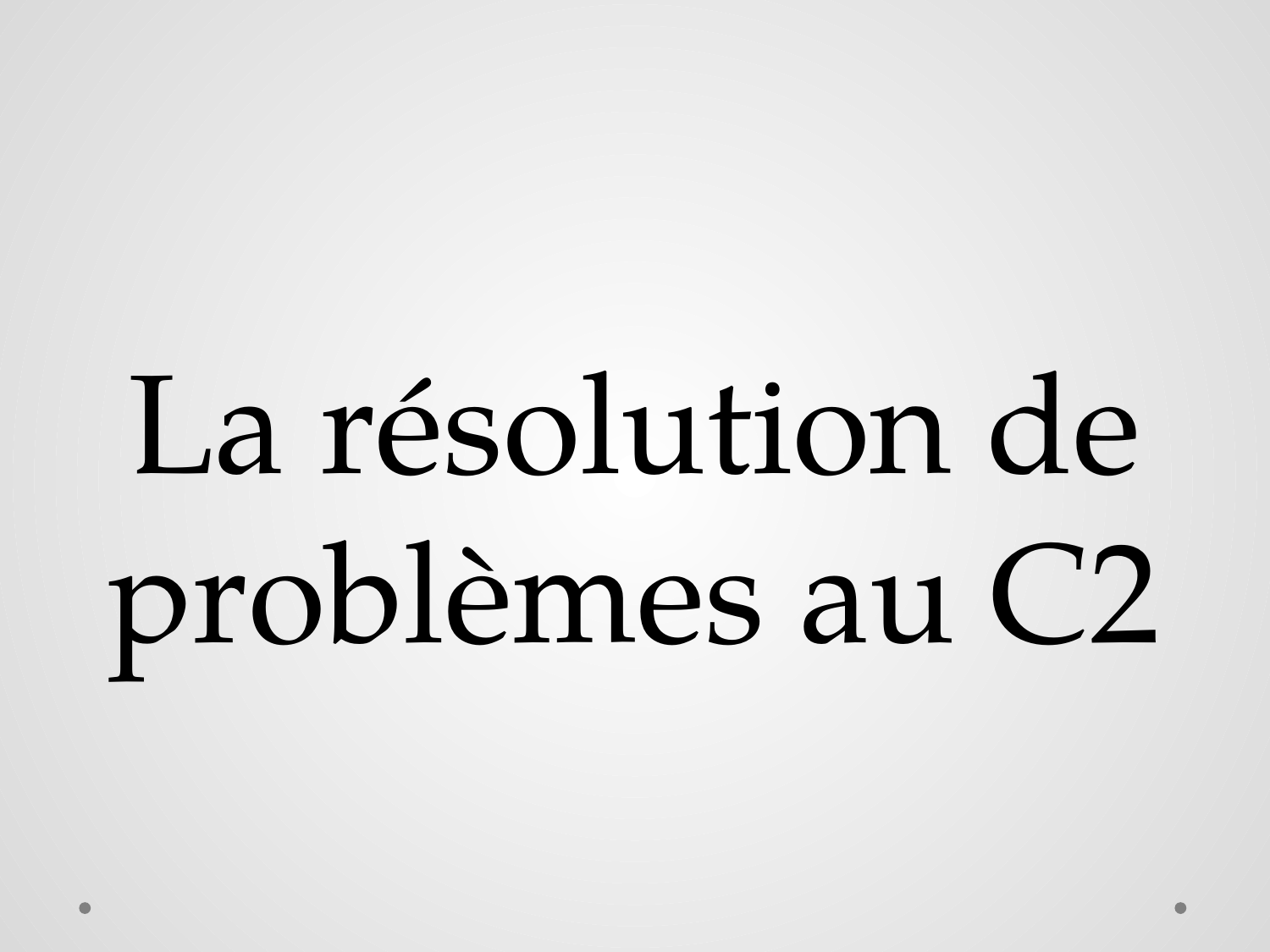

# La résolution de problèmes au C2